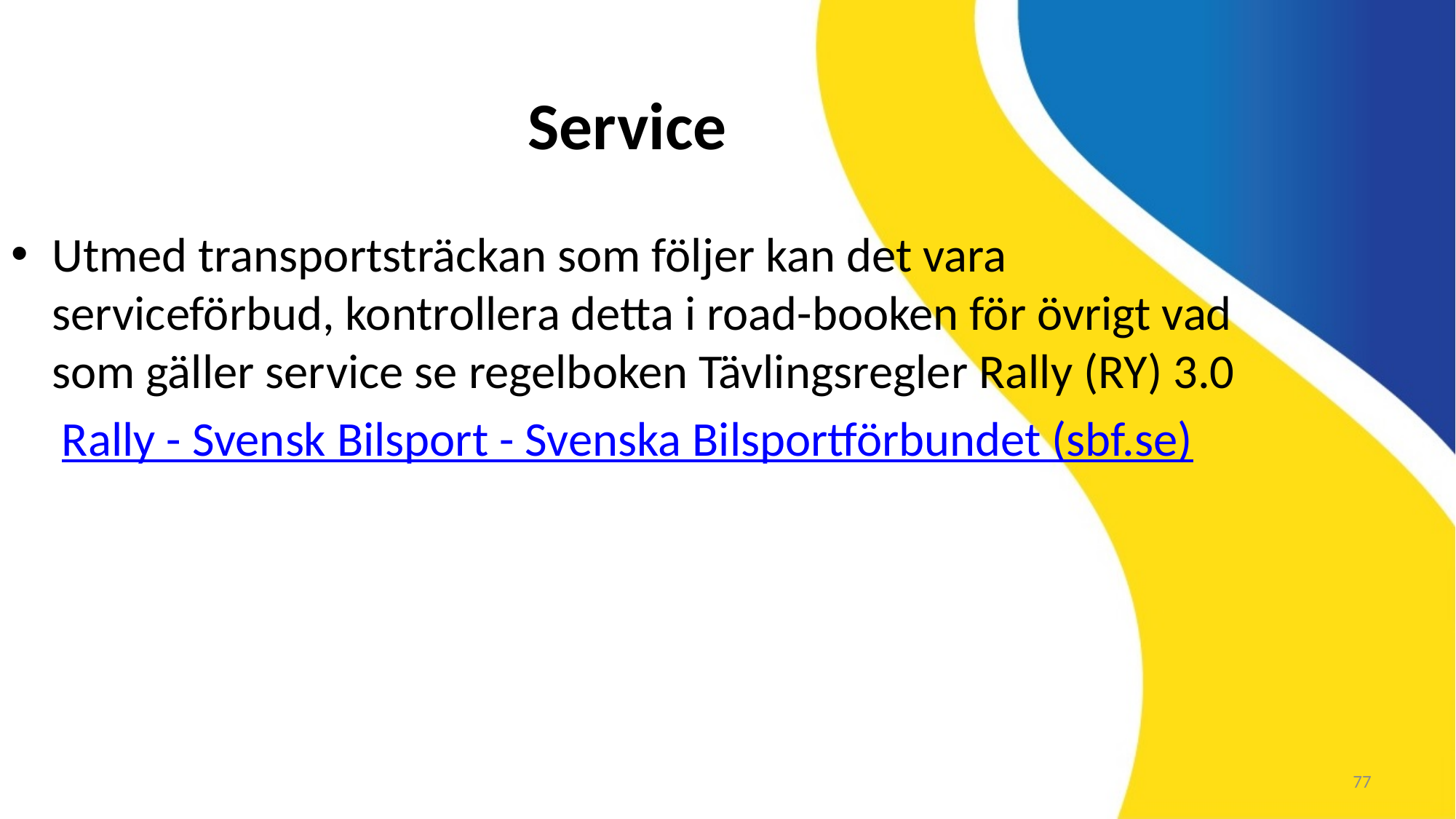

Service
Utmed transportsträckan som följer kan det vara serviceförbud, kontrollera detta i road-booken för övrigt vad som gäller service se regelboken Tävlingsregler Rally (RY) 3.0
Rally - Svensk Bilsport - Svenska Bilsportförbundet (sbf.se)
77